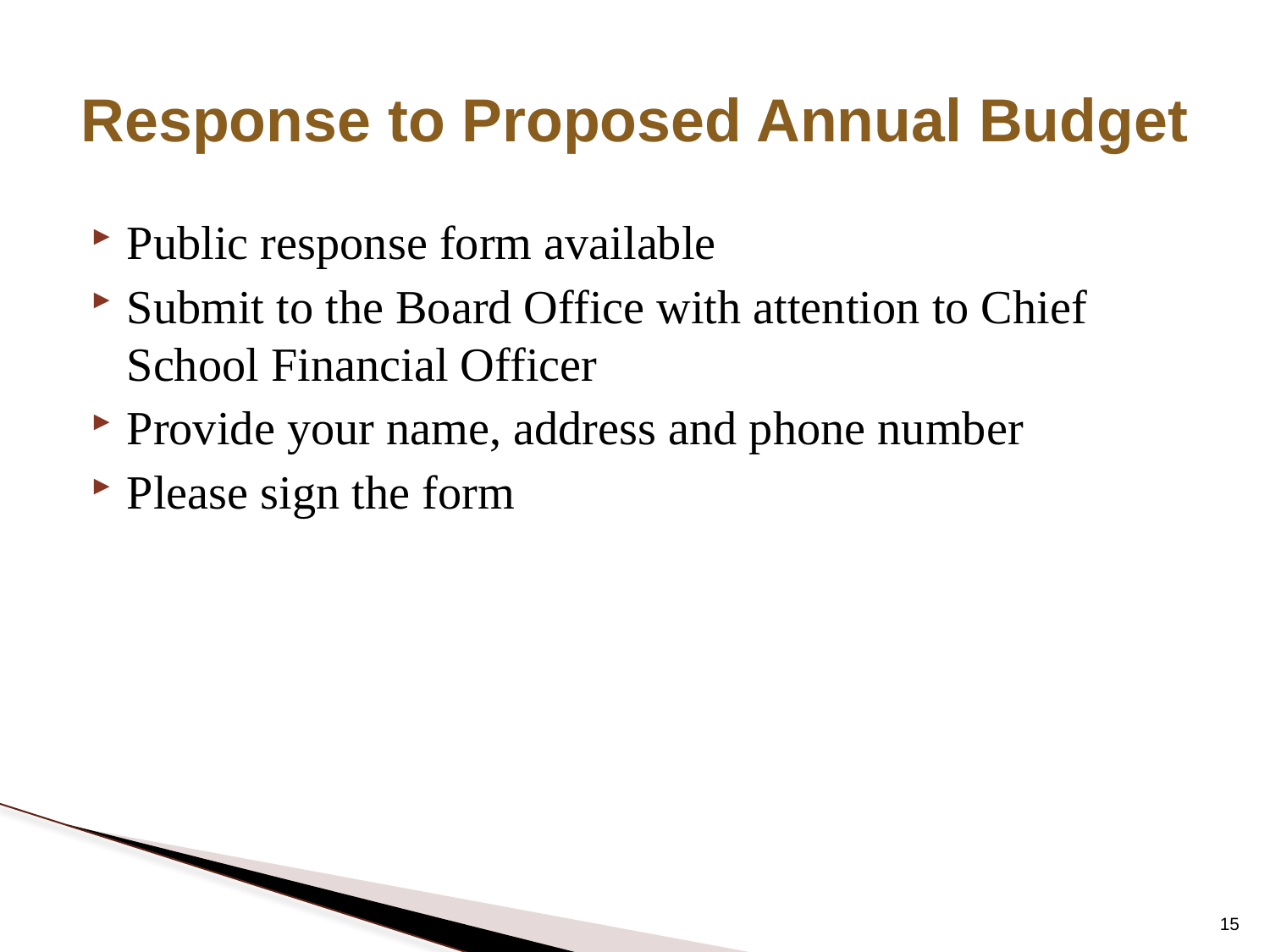

# Response to Proposed Annual Budget
Public response form available
Submit to the Board Office with attention to Chief School Financial Officer
Provide your name, address and phone number
Please sign the form
15